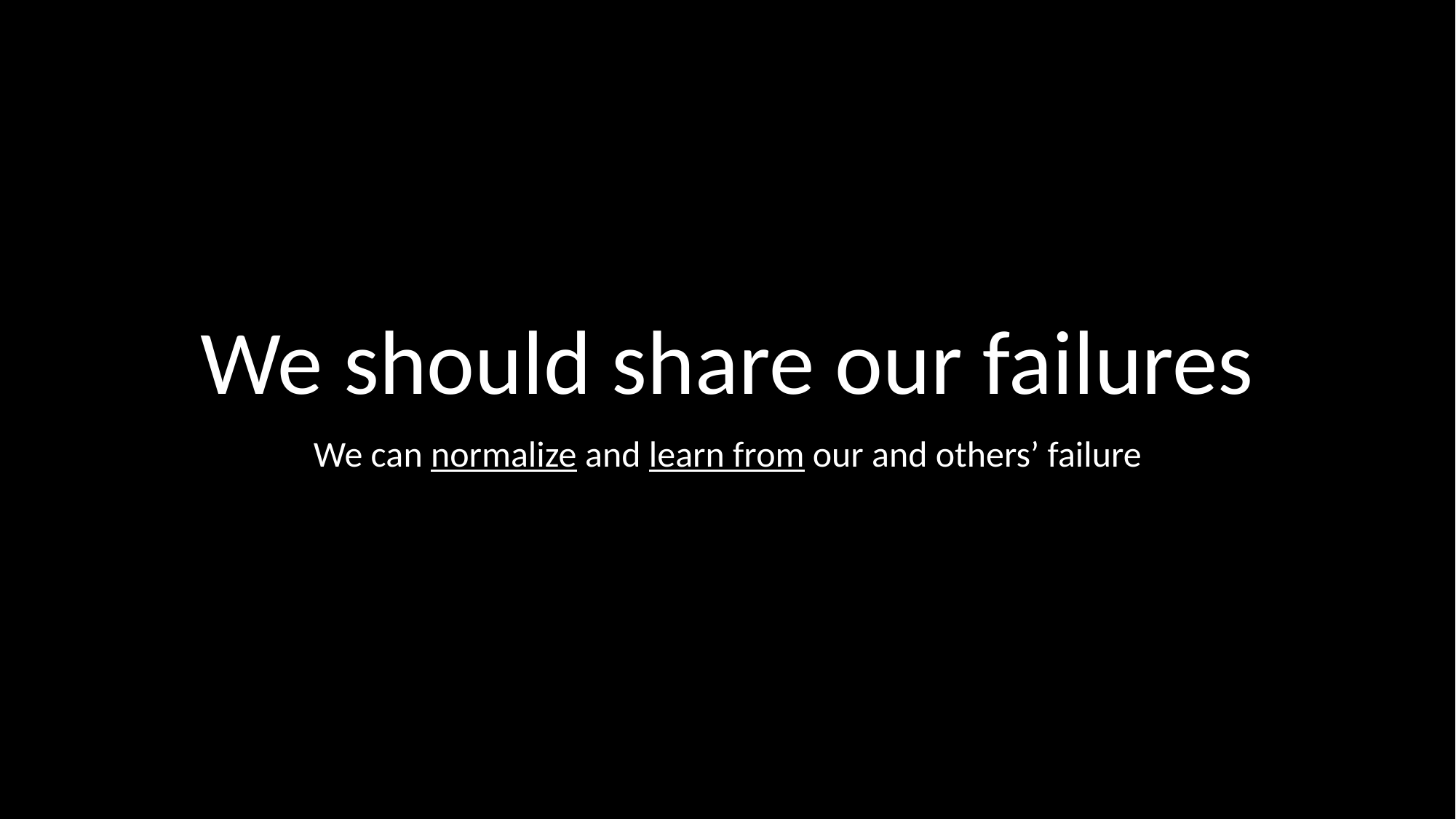

# We should share our failures
We can normalize and learn from our and others’ failure